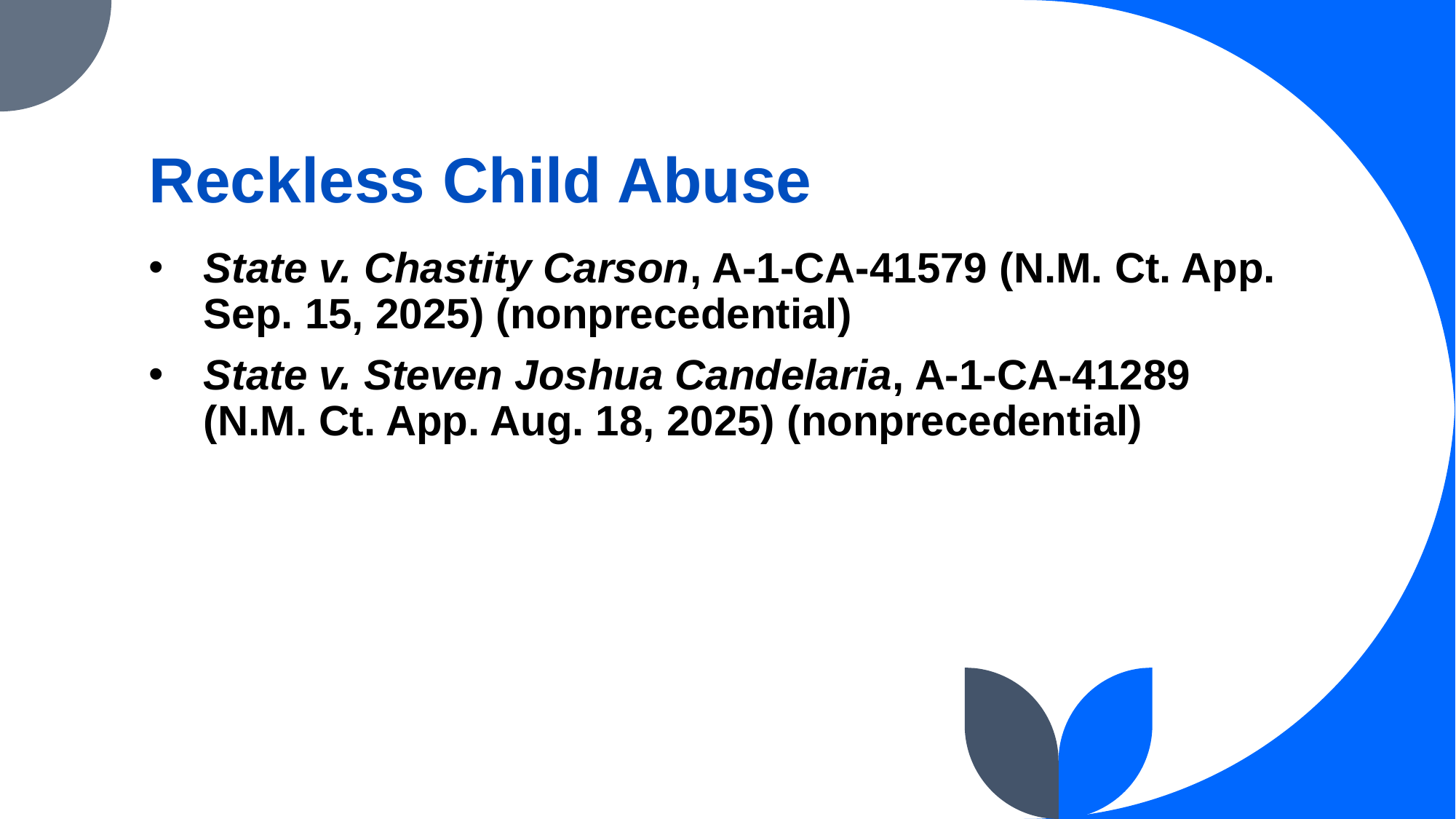

# Reckless Child Abuse
State v. Chastity Carson, A-1-CA-41579 (N.M. Ct. App. Sep. 15, 2025) (nonprecedential)
State v. Steven Joshua Candelaria, A-1-CA-41289 (N.M. Ct. App. Aug. 18, 2025) (nonprecedential)